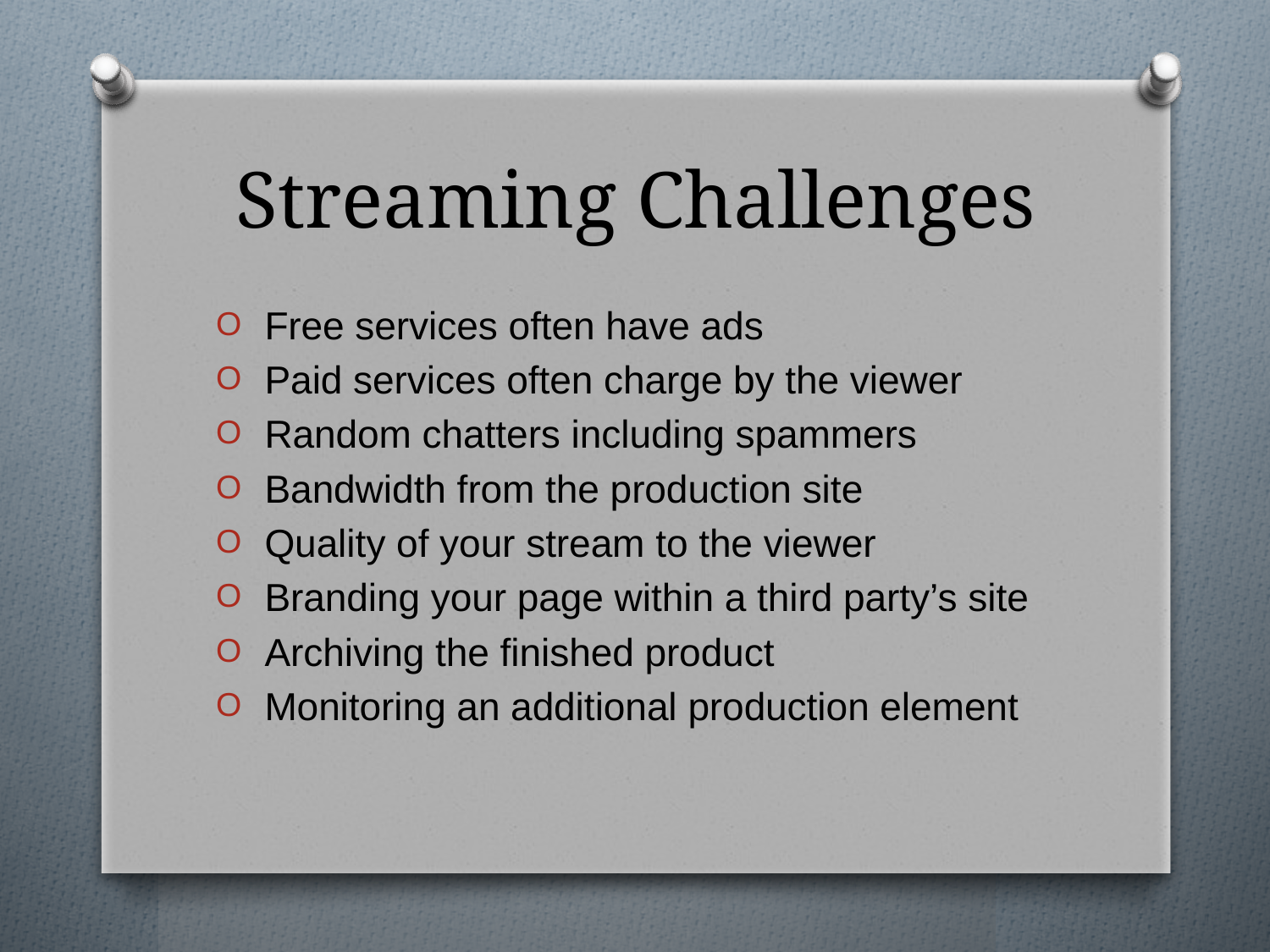

# Streaming Challenges
 Free services often have ads
 Paid services often charge by the viewer
 Random chatters including spammers
 Bandwidth from the production site
 Quality of your stream to the viewer
 Branding your page within a third party’s site
 Archiving the finished product
 Monitoring an additional production element